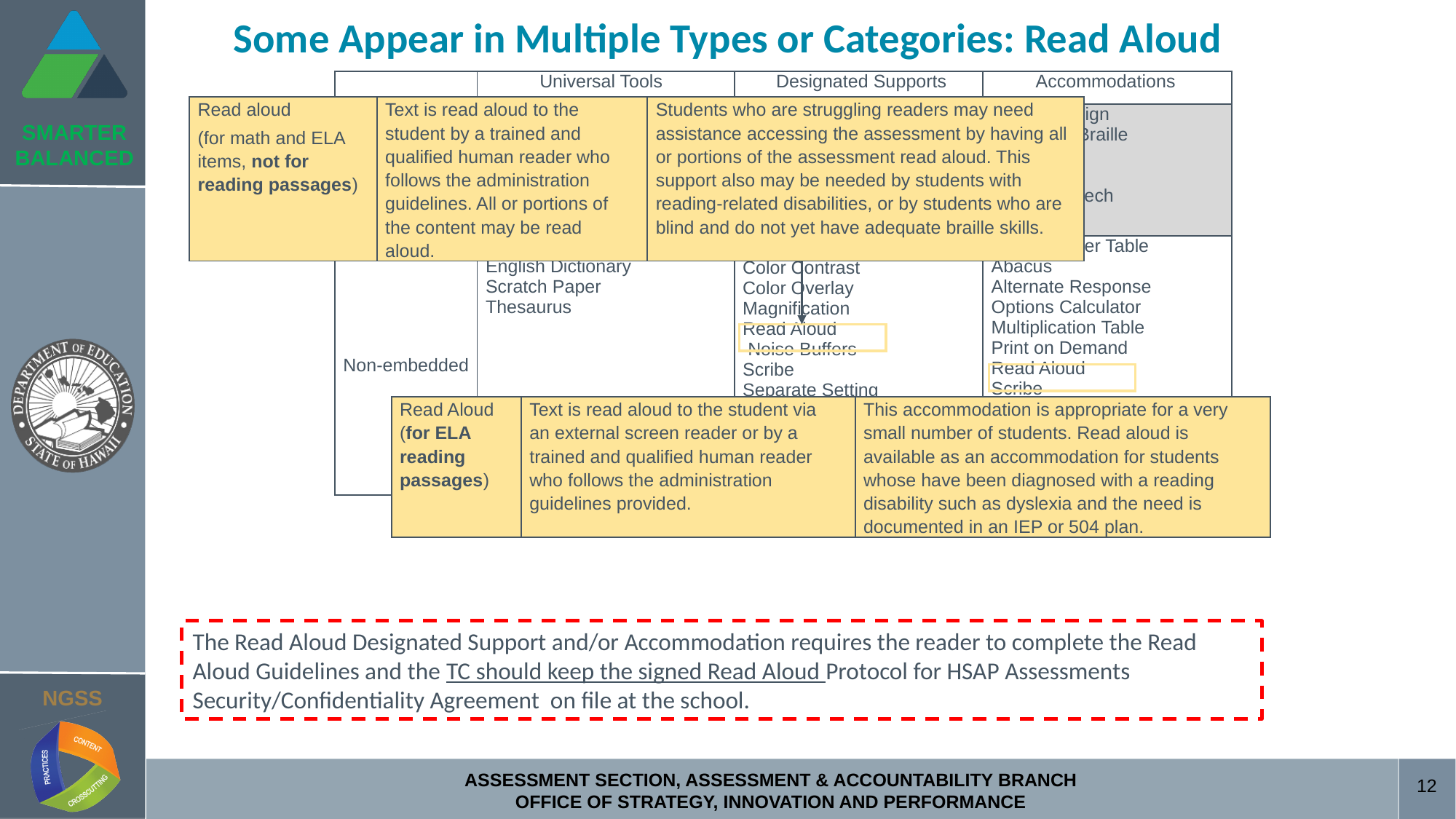

Some Appear in Multiple Types or Categories: Read Aloud
|  | Universal Tools | Designated Supports | Accommodations |
| --- | --- | --- | --- |
| Embedded | Breaks Calculator Zoom | Color Contrast Turn off Any Universal Tools | American Sign Language Braille Text-to-Speech |
| Non-embedded | Breaks English Dictionary Scratch Paper Thesaurus | Bilingual Dictionary Color Contrast Color Overlay Magnification Read Aloud Noise Buffers Scribe Separate Setting Simplified Test Directions Translated Test Directions Translations (Glossary) | 100s Number Table Abacus Alternate Response Options Calculator Multiplication Table Print on Demand Read Aloud Scribe Speech-to-Text |
| Read aloud (for math and ELA items, not for reading passages) | Text is read aloud to the student by a trained and qualified human reader who follows the administration guidelines. All or portions of the content may be read aloud. | Students who are struggling readers may need assistance accessing the assessment by having all or portions of the assessment read aloud. This support also may be needed by students with reading-related disabilities, or by students who are blind and do not yet have adequate braille skills. |
| --- | --- | --- |

| Read Aloud (for ELA reading passages) | Text is read aloud to the student via an external screen reader or by a trained and qualified human reader who follows the administration guidelines provided. | This accommodation is appropriate for a very small number of students. Read aloud is available as an accommodation for students whose have been diagnosed with a reading disability such as dyslexia and the need is documented in an IEP or 504 plan. |
| --- | --- | --- |
The Read Aloud Designated Support and/or Accommodation requires the reader to complete the Read Aloud Guidelines and the TC should keep the signed Read Aloud Protocol for HSAP Assessments Security/Confidentiality Agreement  on file at the school.